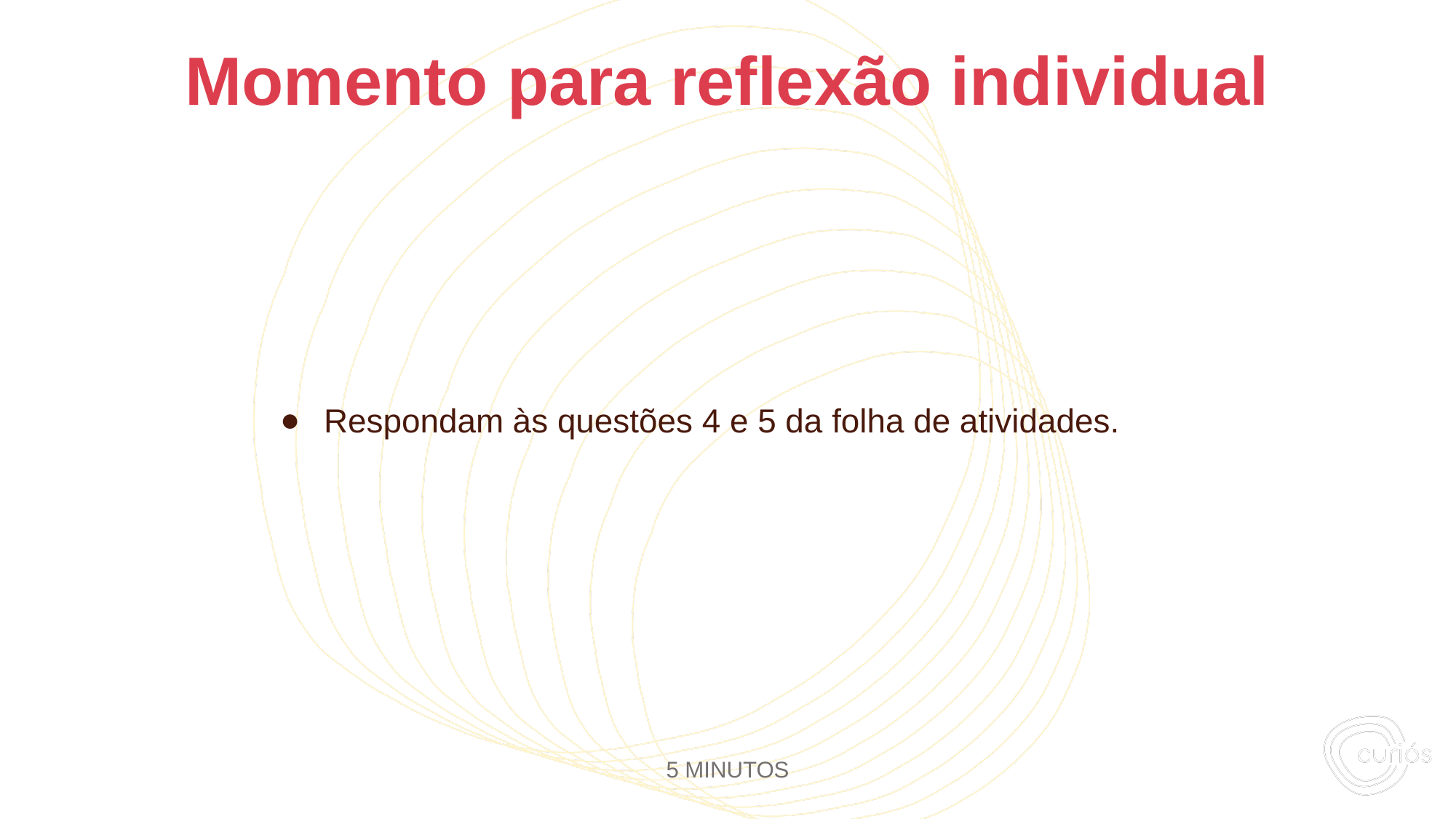

Respondam às questões 4 e 5 da folha de atividades.
# Momento para reflexão individual

5 MINUTOS